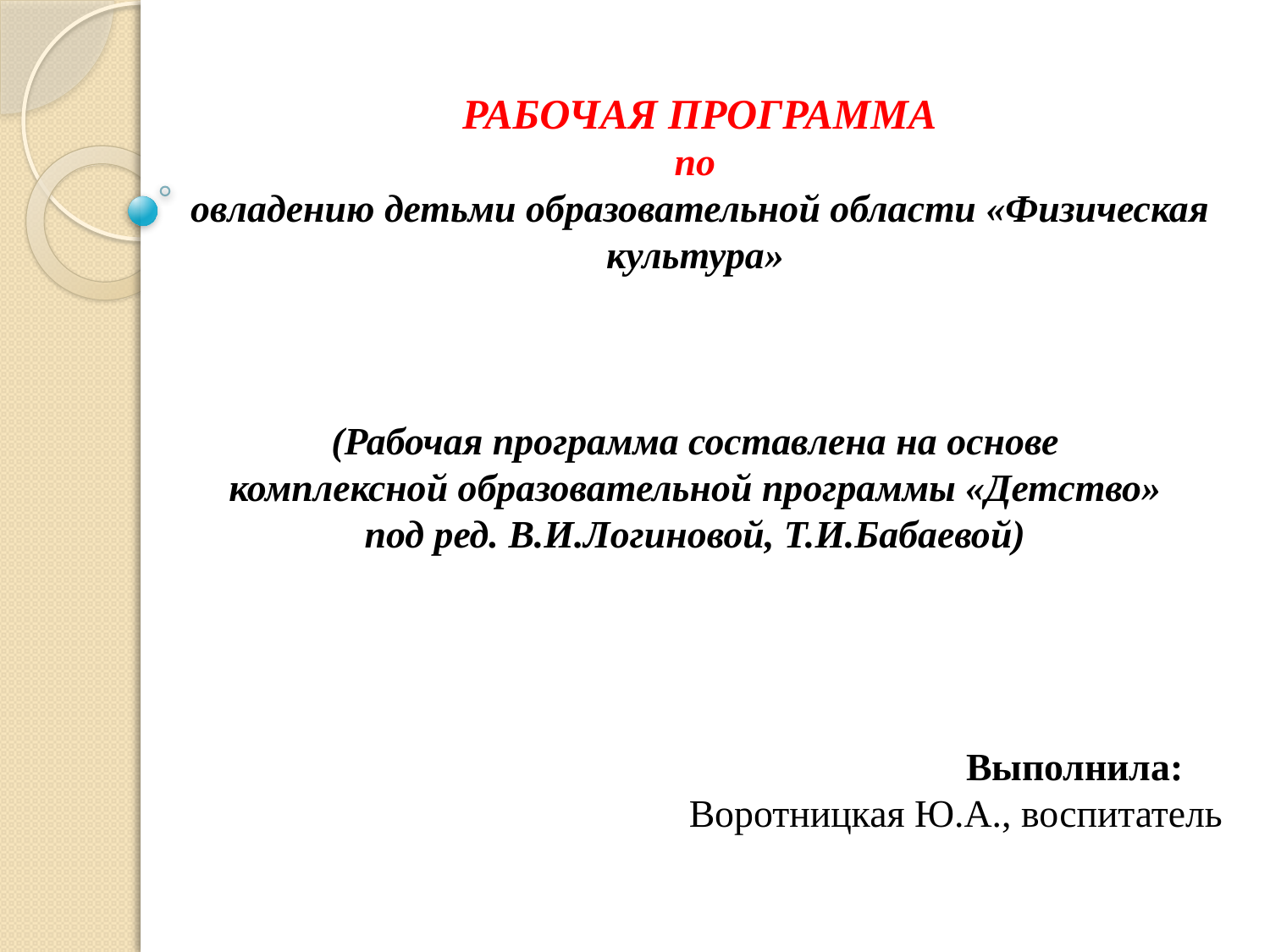

РАБОЧАЯ ПРОГРАММА
по
овладению детьми образовательной области «Физическая культура»

(Рабочая программа составлена на основе
комплексной образовательной программы «Детство»
под ред. В.И.Логиновой, Т.И.Бабаевой)

Выполнила:
Воротницкая Ю.А., воспитатель